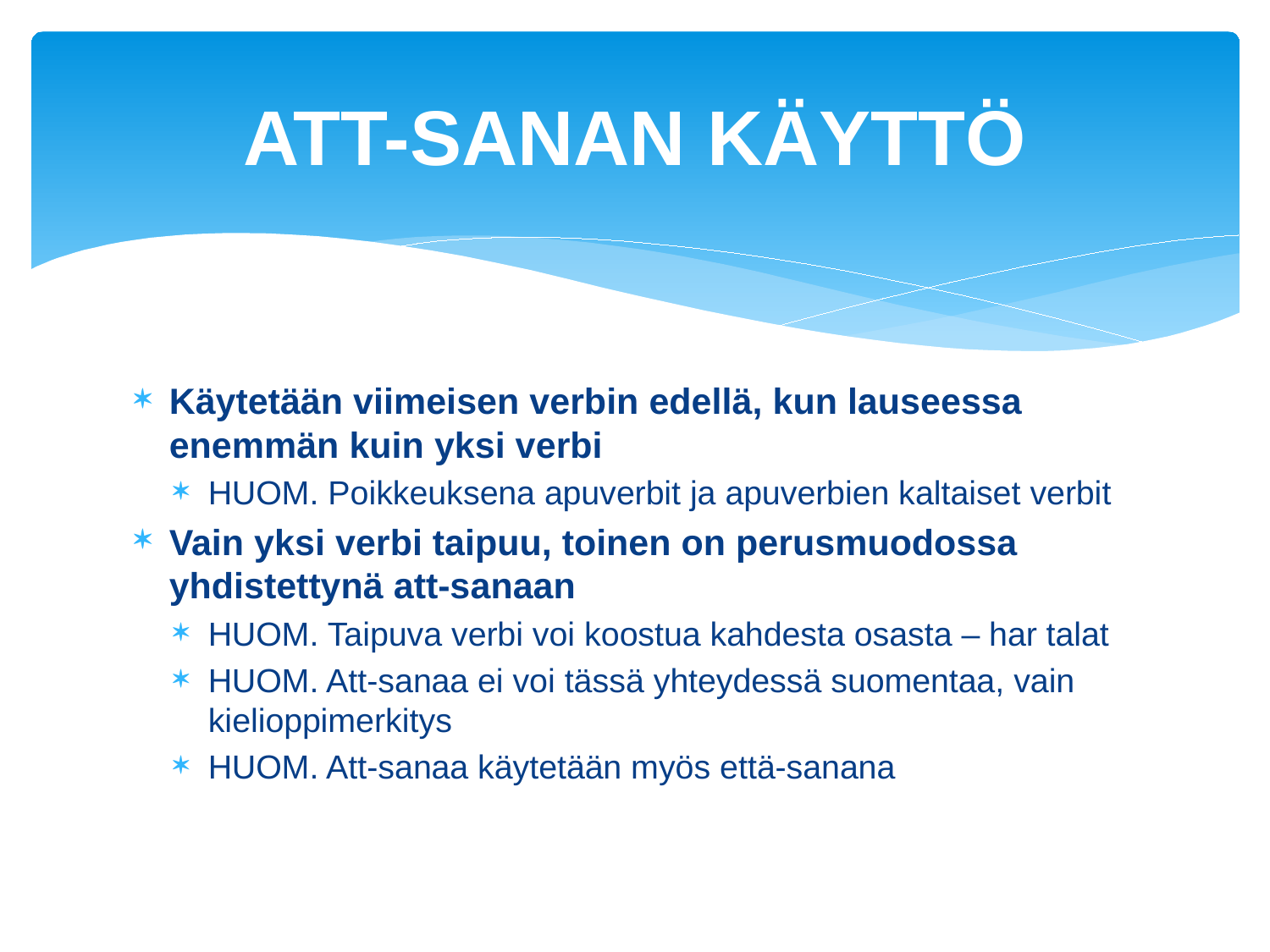

# ATT-SANAN KÄYTTÖ
Käytetään viimeisen verbin edellä, kun lauseessa enemmän kuin yksi verbi
HUOM. Poikkeuksena apuverbit ja apuverbien kaltaiset verbit
Vain yksi verbi taipuu, toinen on perusmuodossa yhdistettynä att-sanaan
HUOM. Taipuva verbi voi koostua kahdesta osasta – har talat
HUOM. Att-sanaa ei voi tässä yhteydessä suomentaa, vain kielioppimerkitys
HUOM. Att-sanaa käytetään myös että-sanana